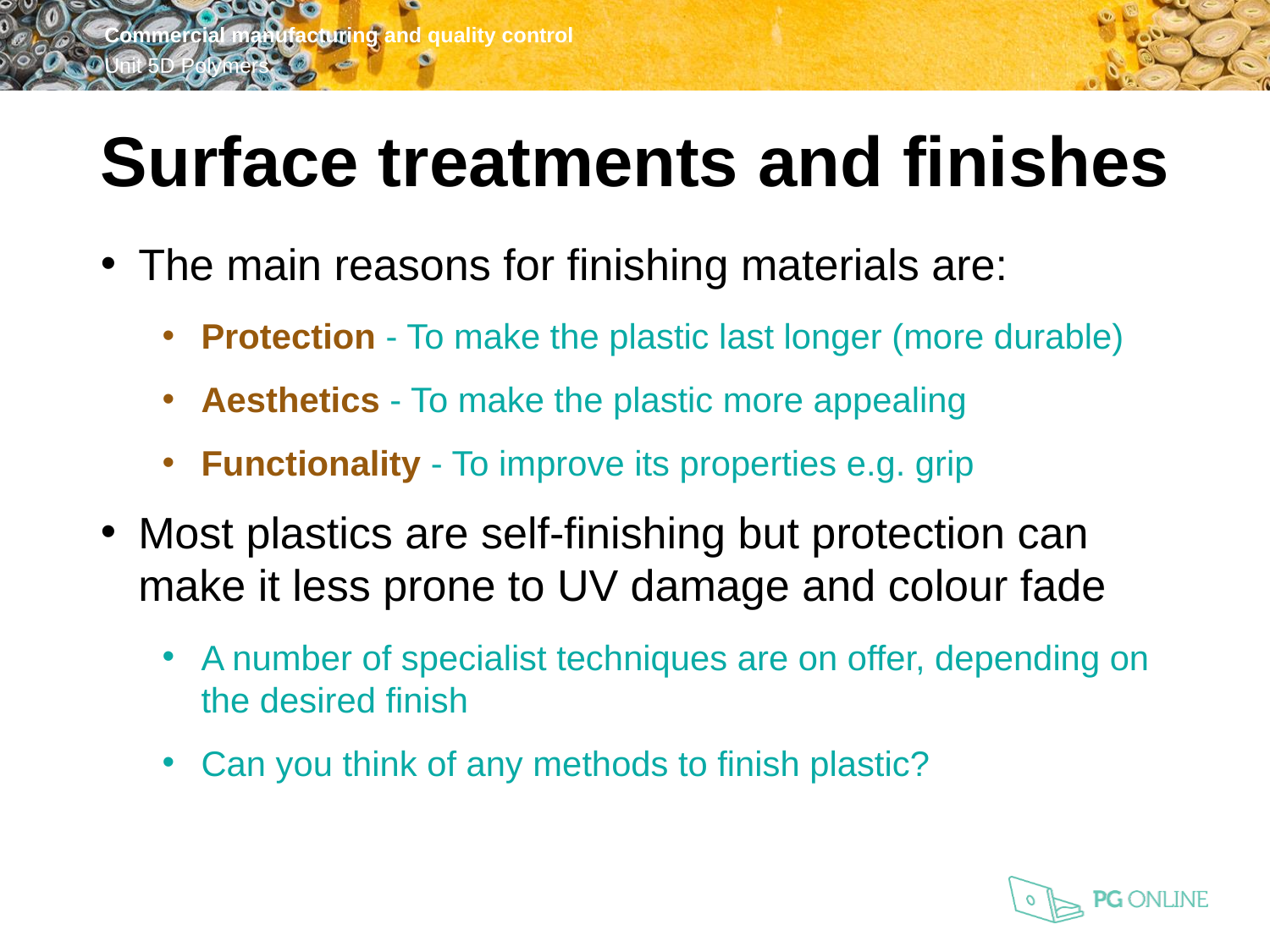

Surface treatments and finishes
The main reasons for finishing materials are:
Protection - To make the plastic last longer (more durable)
Aesthetics - To make the plastic more appealing
Functionality - To improve its properties e.g. grip
Most plastics are self-finishing but protection can make it less prone to UV damage and colour fade
A number of specialist techniques are on offer, depending on the desired finish
Can you think of any methods to finish plastic?